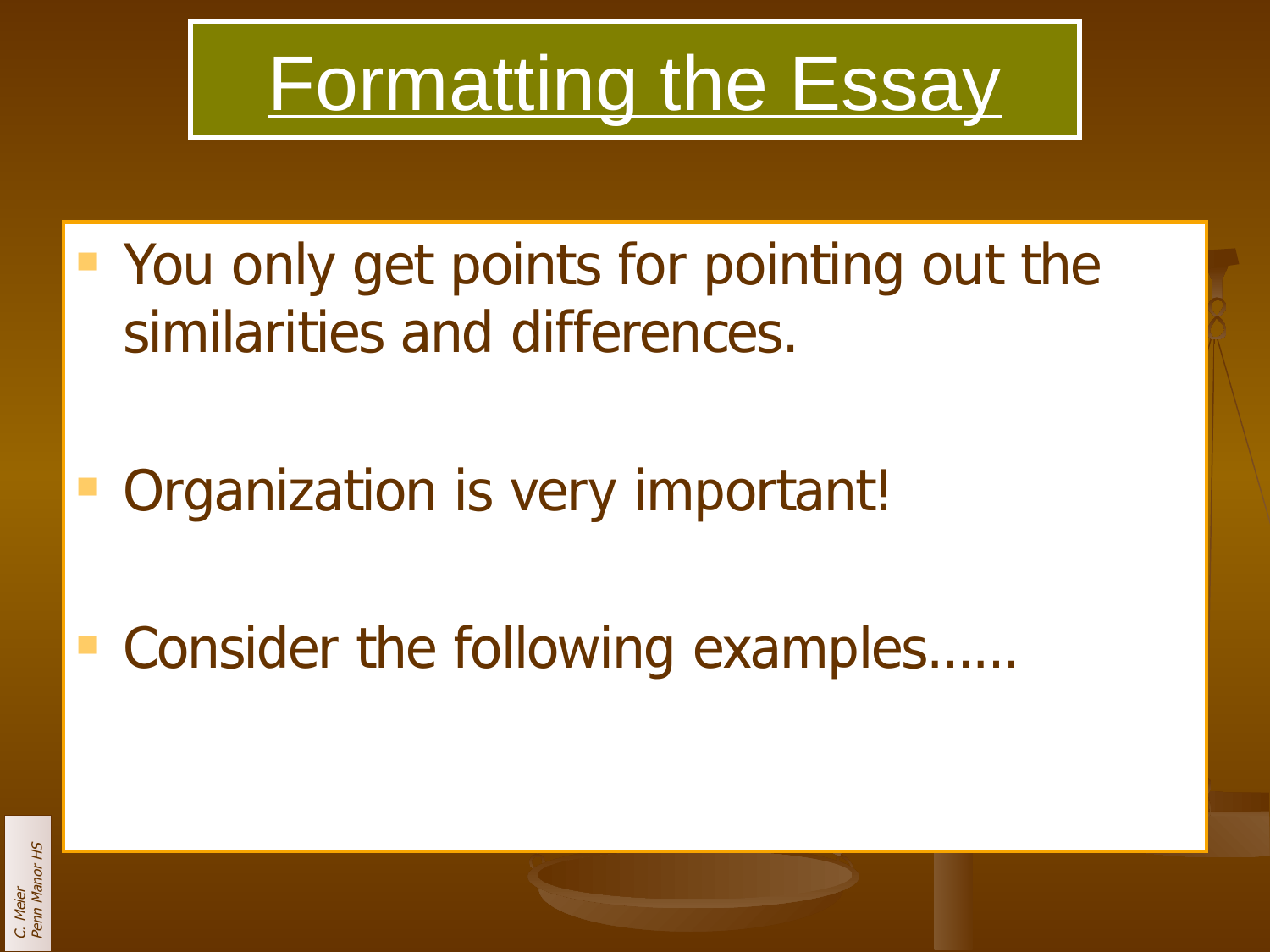

# Formatting the Essay
You only get points for pointing out the similarities and differences.

Organization is very important!

Consider the following examples……